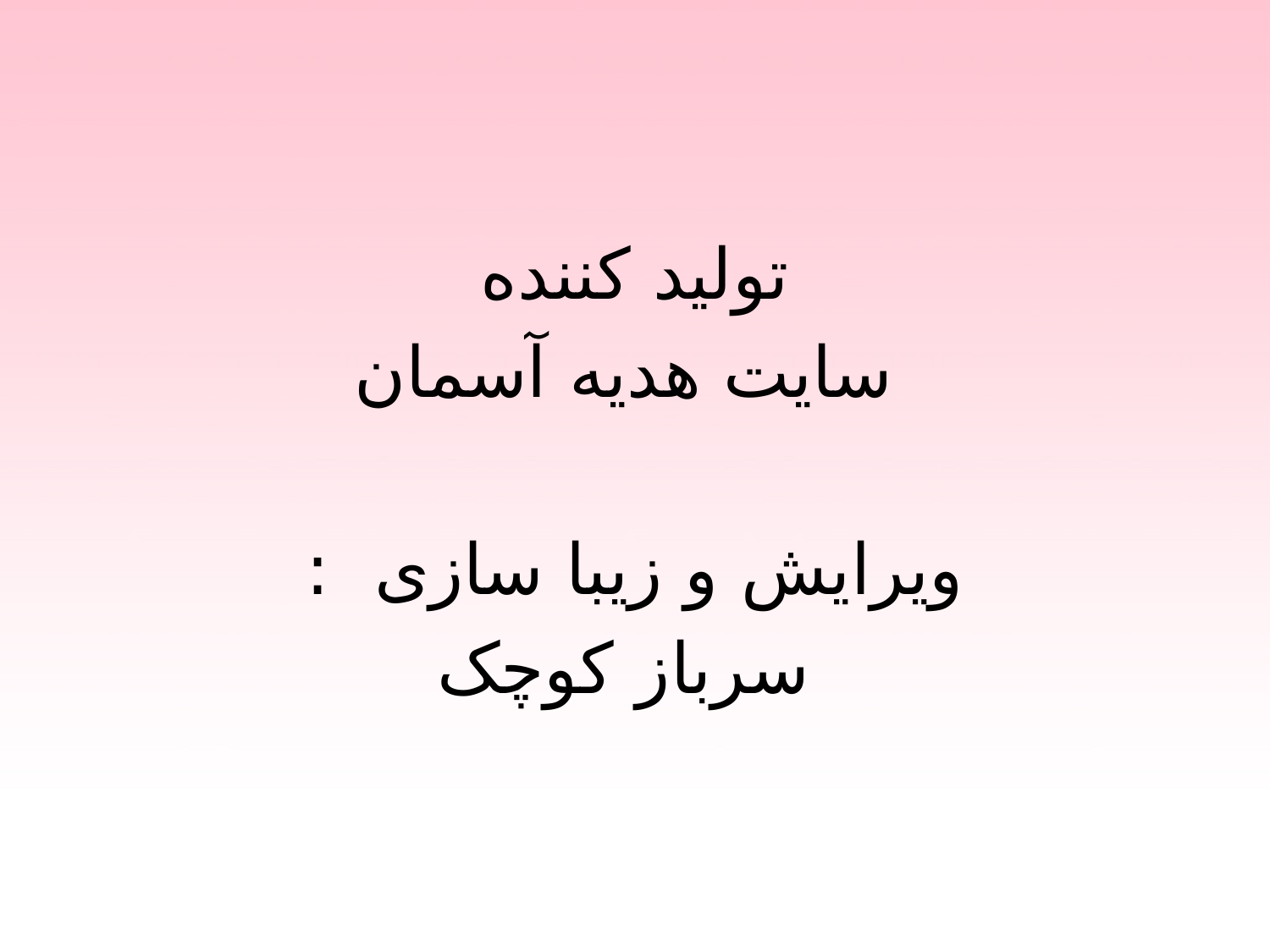

#
تولید کننده
 سایت هدیه آسمان

ویرایش و زیبا سازی  :
 سرباز کوچک